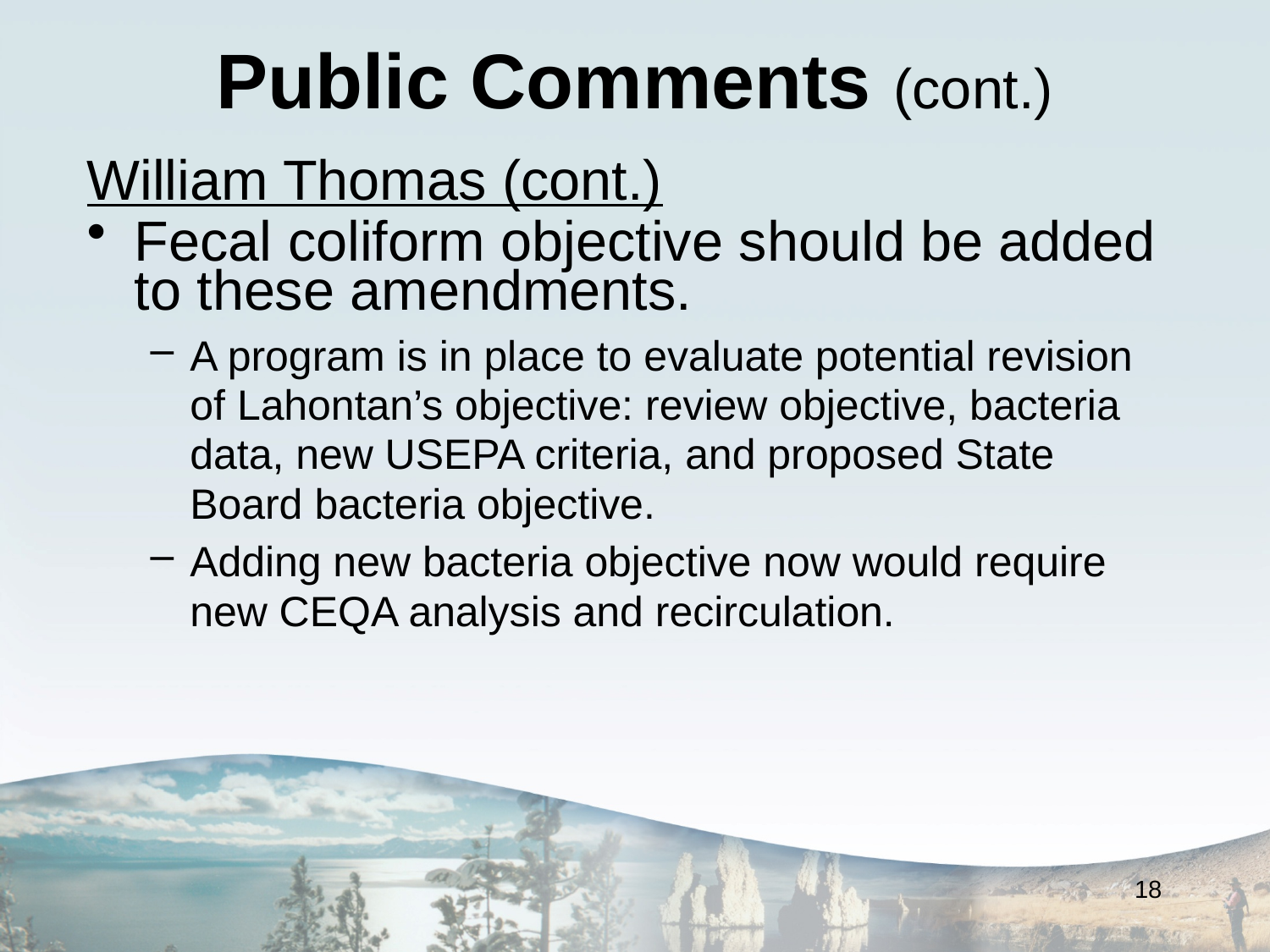

# Public Comments (cont.)
William Thomas (cont.)
Fecal coliform objective should be added to these amendments.
A program is in place to evaluate potential revision of Lahontan’s objective: review objective, bacteria data, new USEPA criteria, and proposed State Board bacteria objective.
Adding new bacteria objective now would require new CEQA analysis and recirculation.

18